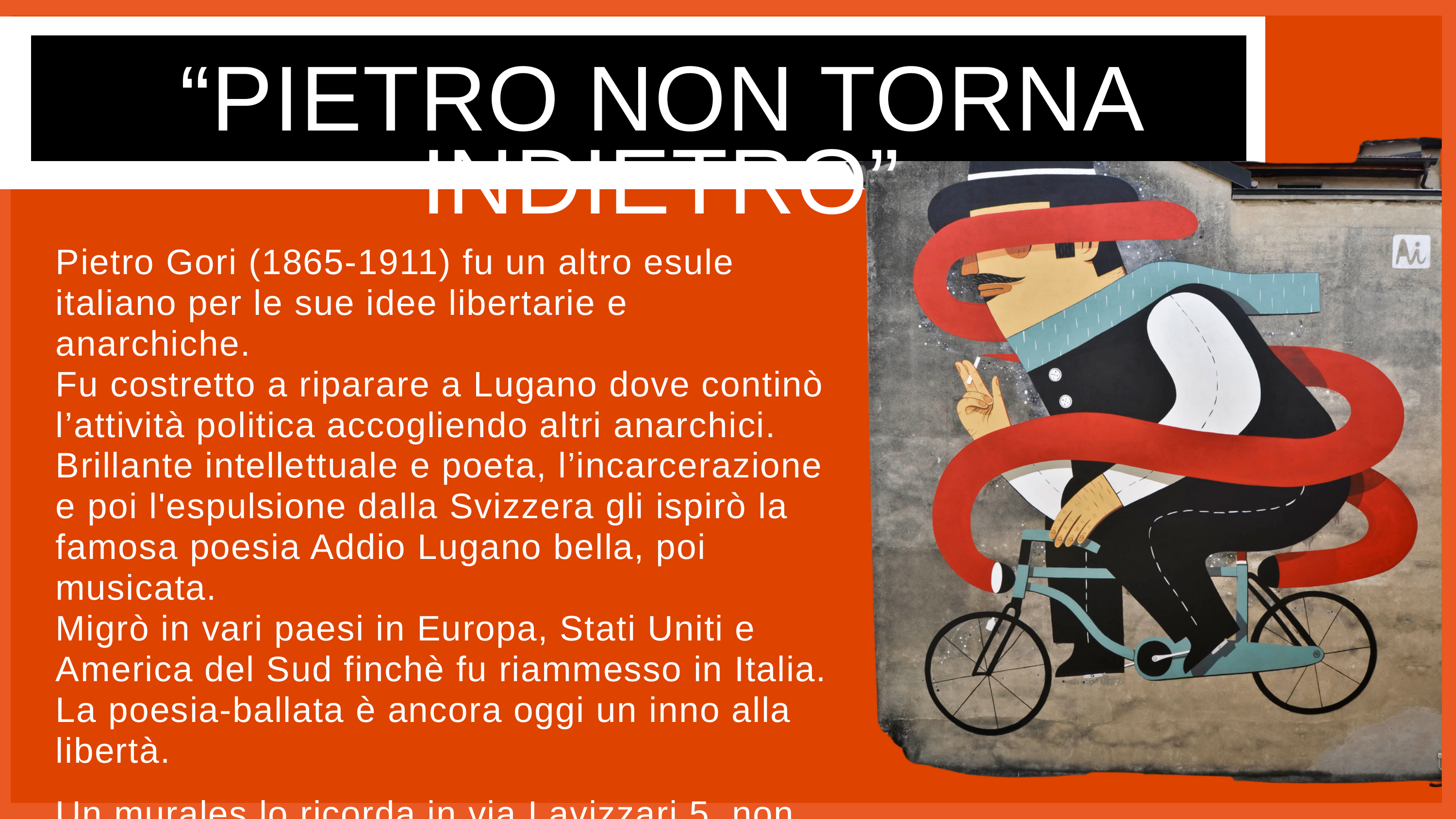

“PIETRO NON TORNA INDIETRO”
Pietro Gori (1865-1911) fu un altro esule italiano per le sue idee libertarie e anarchiche.
Fu costretto a riparare a Lugano dove continò l’attività politica accogliendo altri anarchici. Brillante intellettuale e poeta, l’incarcerazione e poi l'espulsione dalla Svizzera gli ispirò la famosa poesia Addio Lugano bella, poi musicata.
Migrò in vari paesi in Europa, Stati Uniti e America del Sud finchè fu riammesso in Italia.
La poesia-ballata è ancora oggi un inno alla libertà.

Un murales lo ricorda in via Lavizzari 5, non lontano da Villa Ciani e dal Palazzo degli Studi.